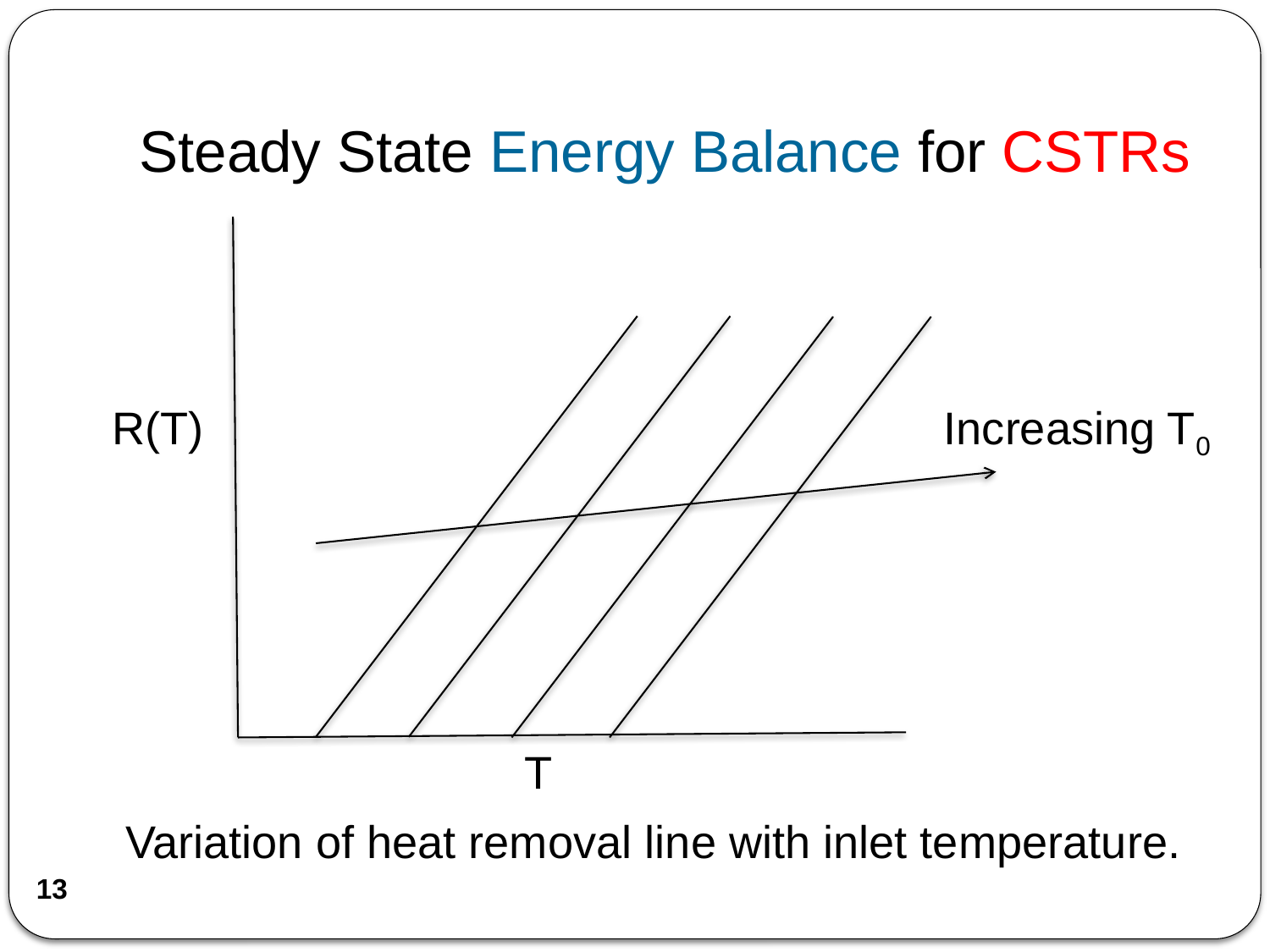

# Steady State Energy Balance for CSTRs
R(T)
T
Increasing T0
Variation of heat removal line with inlet temperature.
13